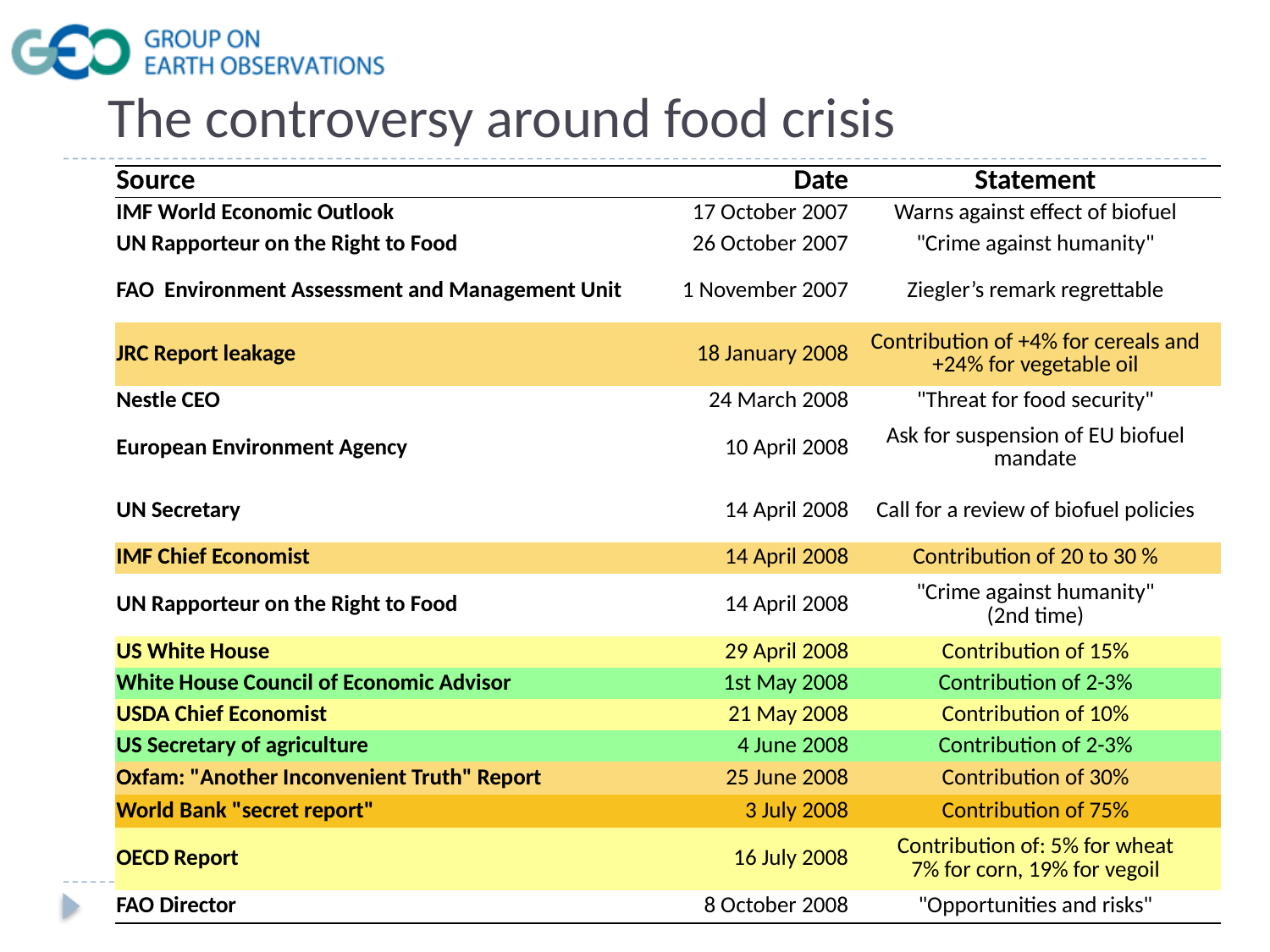

# The controversy around food crisis
| Source | Date | Statement |
| --- | --- | --- |
| IMF World Economic Outlook | 17 October 2007 | Warns against effect of biofuel |
| UN Rapporteur on the Right to Food | 26 October 2007 | "Crime against humanity" |
| FAO Environment Assessment and Management Unit | 1 November 2007 | Ziegler’s remark regrettable |
| JRC Report leakage | 18 January 2008 | Contribution of +4% for cereals and +24% for vegetable oil |
| Nestle CEO | 24 March 2008 | "Threat for food security" |
| European Environment Agency | 10 April 2008 | Ask for suspension of EU biofuel mandate |
| UN Secretary | 14 April 2008 | Call for a review of biofuel policies |
| IMF Chief Economist | 14 April 2008 | Contribution of 20 to 30 % |
| UN Rapporteur on the Right to Food | 14 April 2008 | "Crime against humanity" (2nd time) |
| US White House | 29 April 2008 | Contribution of 15% |
| White House Council of Economic Advisor | 1st May 2008 | Contribution of 2-3% |
| USDA Chief Economist | 21 May 2008 | Contribution of 10% |
| US Secretary of agriculture | 4 June 2008 | Contribution of 2-3% |
| Oxfam: "Another Inconvenient Truth" Report | 25 June 2008 | Contribution of 30% |
| World Bank "secret report" | 3 July 2008 | Contribution of 75% |
| OECD Report | 16 July 2008 | Contribution of: 5% for wheat 7% for corn, 19% for vegoil |
| FAO Director | 8 October 2008 | "Opportunities and risks" |